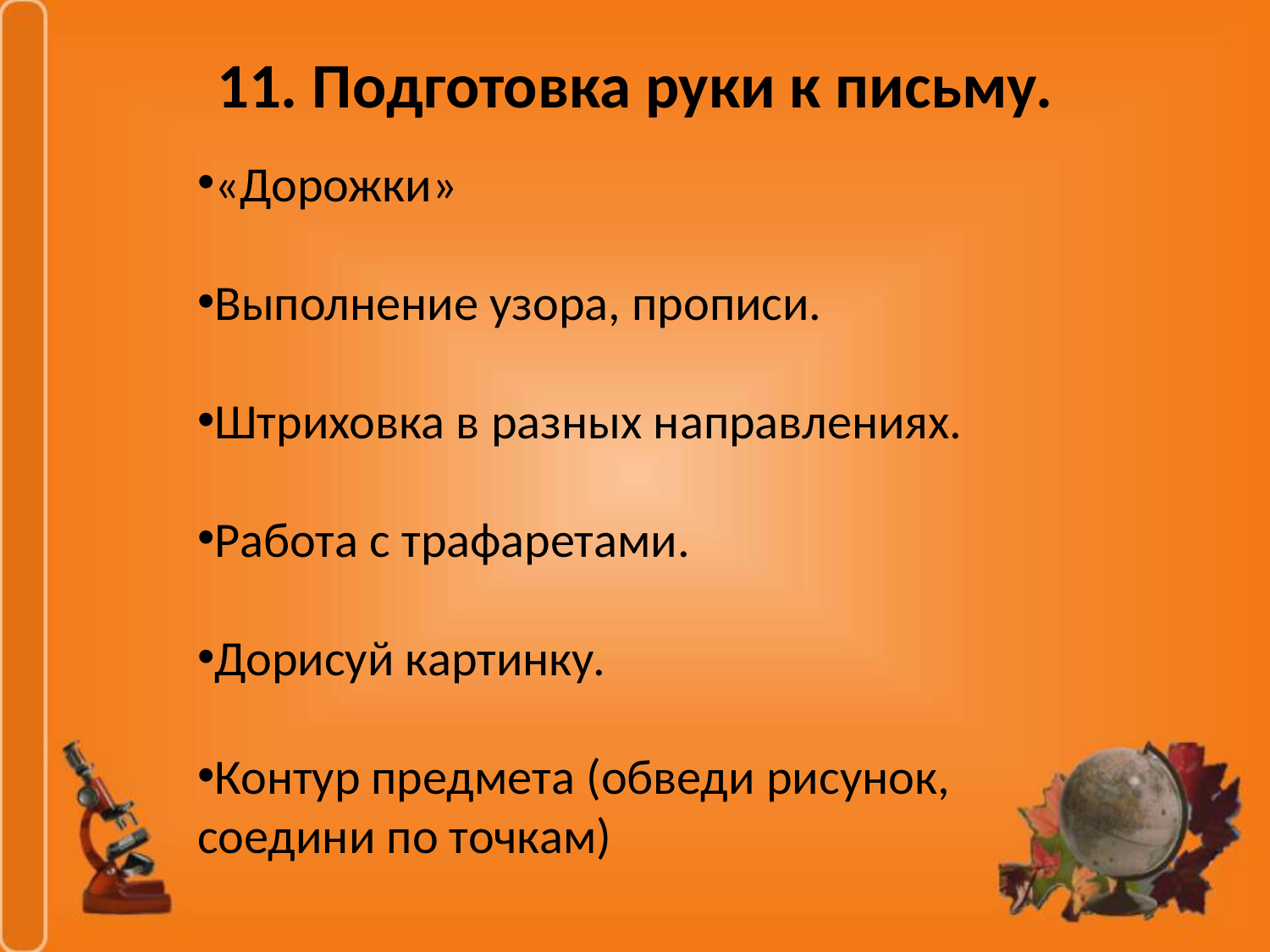

# 11. Подготовка руки к письму.
«Дорожки»

Выполнение узора, прописи.

Штриховка в разных направлениях.

Работа с трафаретами.

Дорисуй картинку.

Контур предмета (обведи рисунок, соедини по точкам)